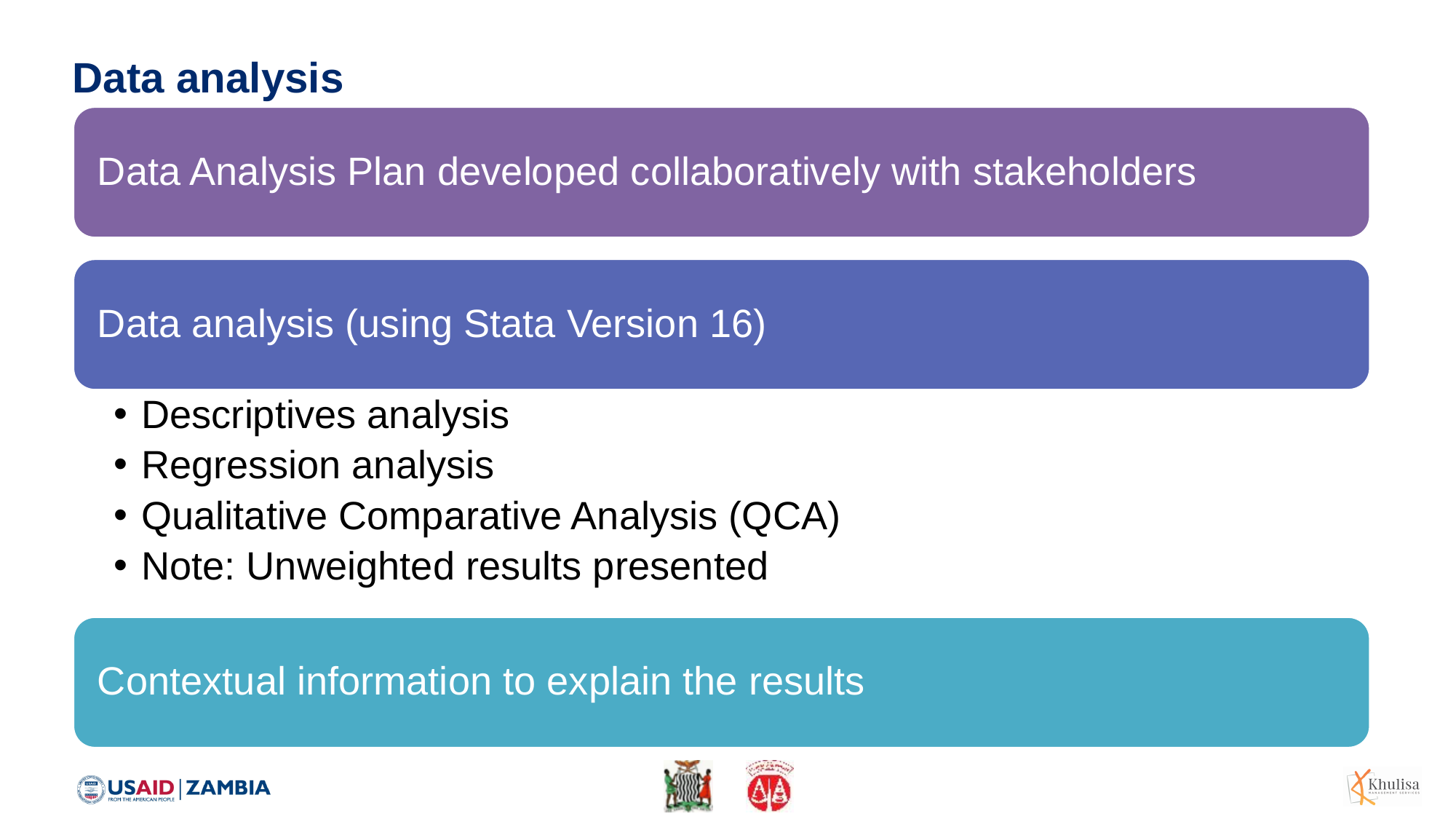

# Data analysis
Data Analysis Plan developed collaboratively with stakeholders
Data analysis (using Stata Version 16)
Descriptives analysis
Regression analysis
Qualitative Comparative Analysis (QCA)
Note: Unweighted results presented
Contextual information to explain the results